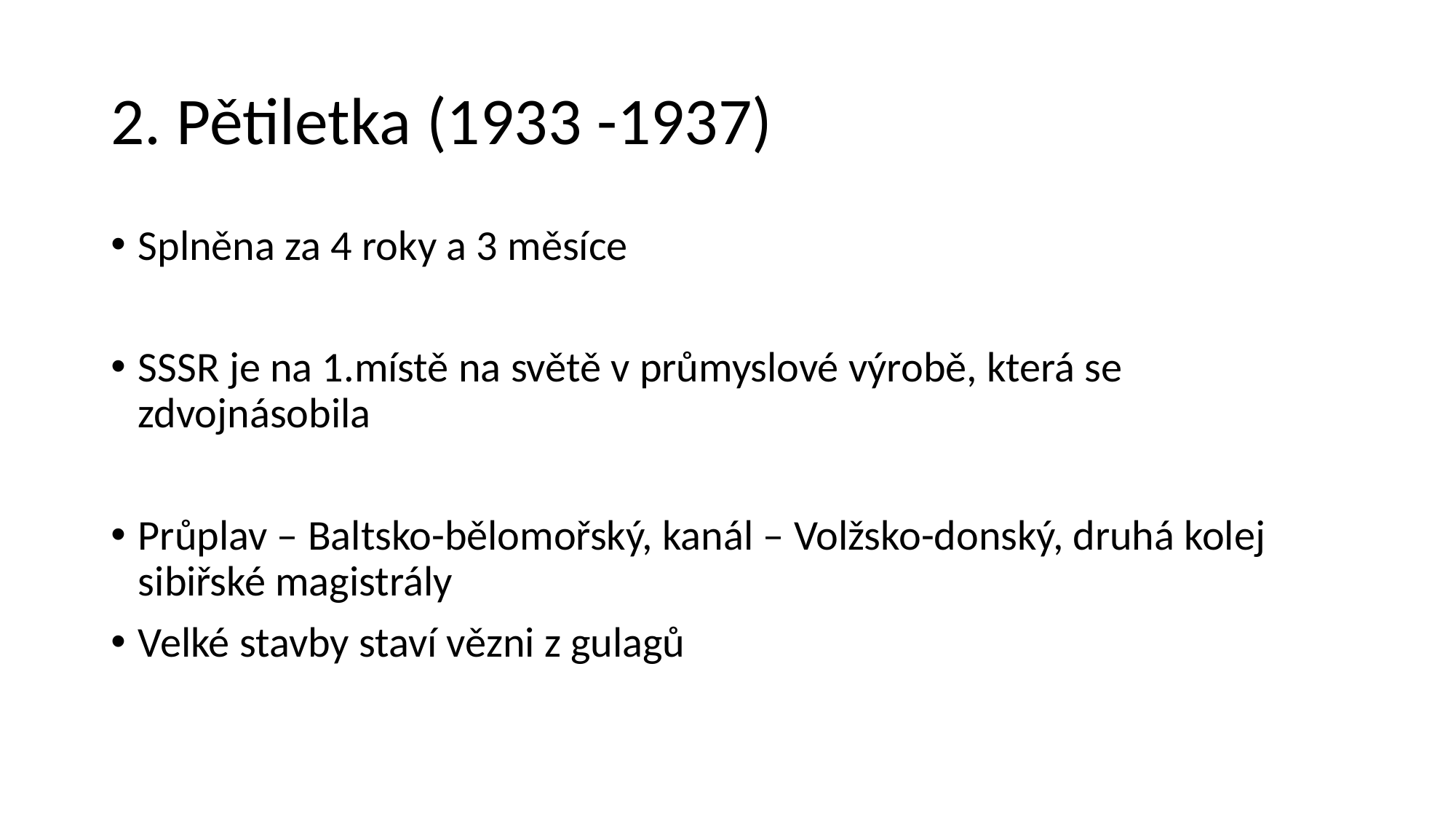

# 2. Pětiletka (1933 -1937)
Splněna za 4 roky a 3 měsíce

SSSR je na 1.místě na světě v průmyslové výrobě, která se zdvojnásobila

Průplav – Baltsko-bělomořský, kanál – Volžsko-donský, druhá kolej sibiřské magistrály
Velké stavby staví vězni z gulagů